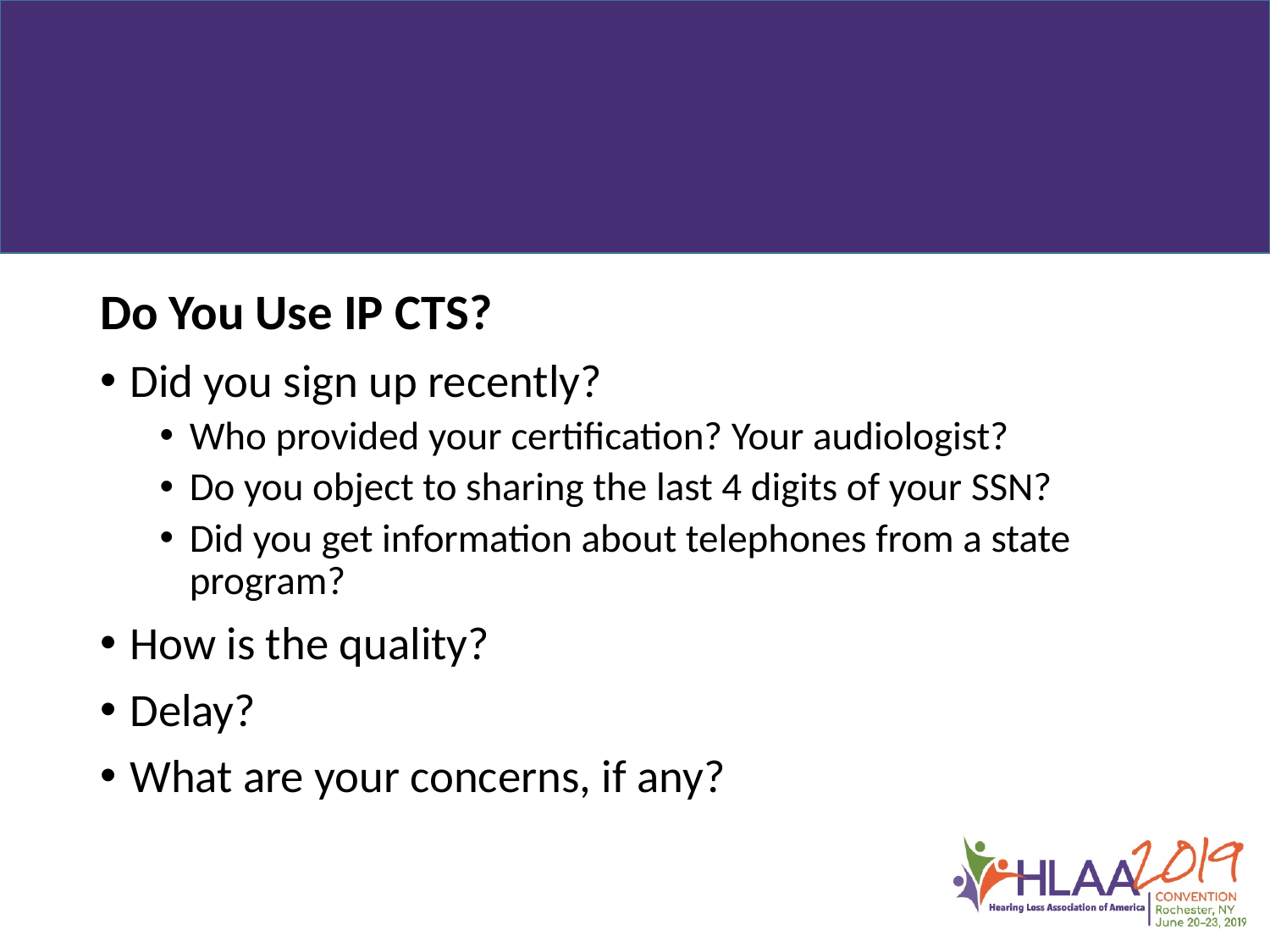

Do You Use IP CTS?
Did you sign up recently?
Who provided your certification? Your audiologist?
Do you object to sharing the last 4 digits of your SSN?
Did you get information about telephones from a state program?
How is the quality?
Delay?
What are your concerns, if any?